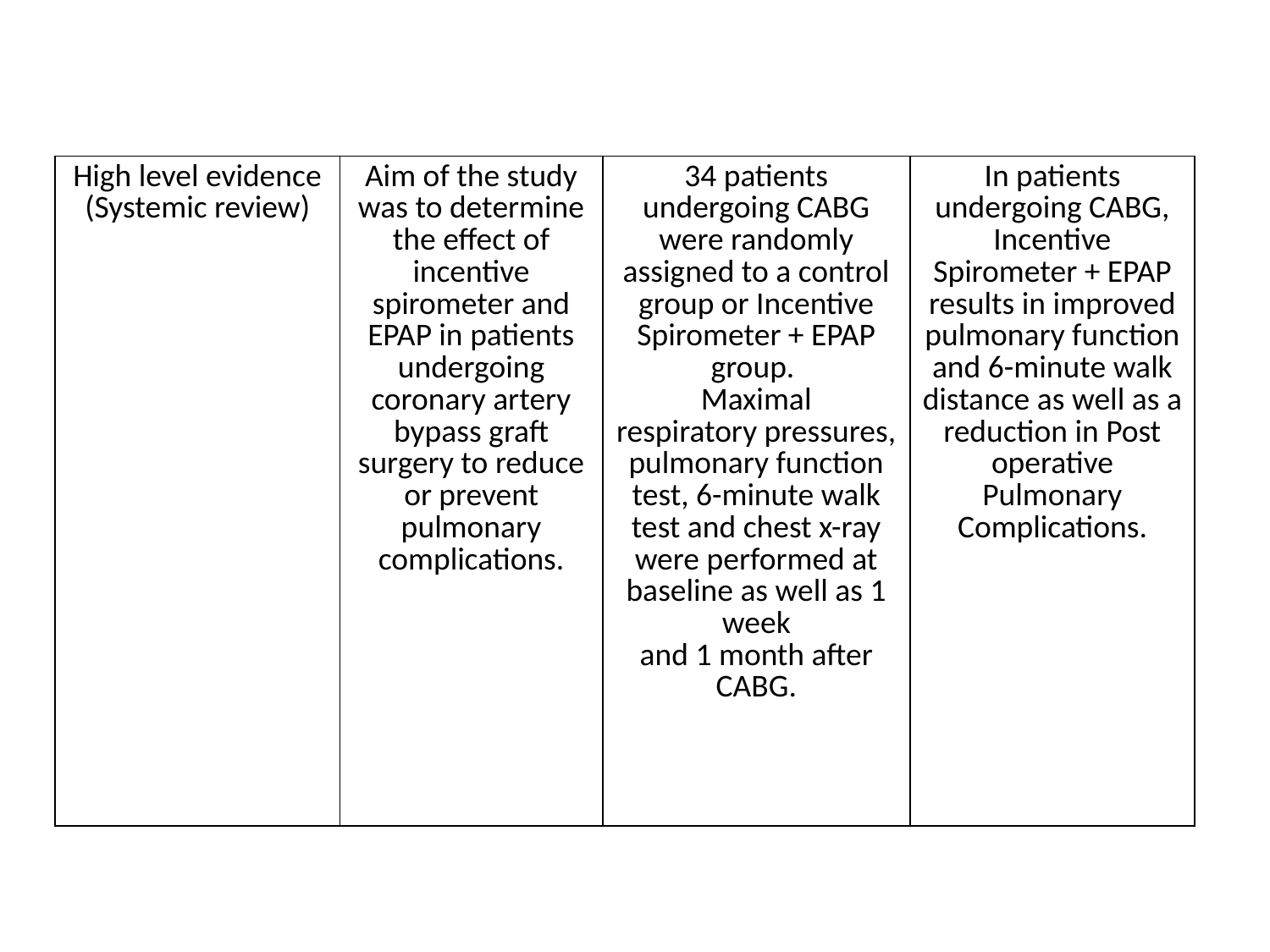

#
| High level evidence (Systemic review) | Aim of the study was to determine the effect of incentive spirometer and EPAP in patients undergoing coronary artery bypass graft surgery to reduce or prevent pulmonary complications. | 34 patients undergoing CABG were randomly assigned to a control group or Incentive Spirometer + EPAP group. Maximal respiratory pressures, pulmonary function test, 6-minute walk test and chest x-ray were performed at baseline as well as 1 week and 1 month after CABG. | In patients undergoing CABG, Incentive Spirometer + EPAP results in improved pulmonary function and 6-minute walk distance as well as a reduction in Post operative Pulmonary Complications. |
| --- | --- | --- | --- |